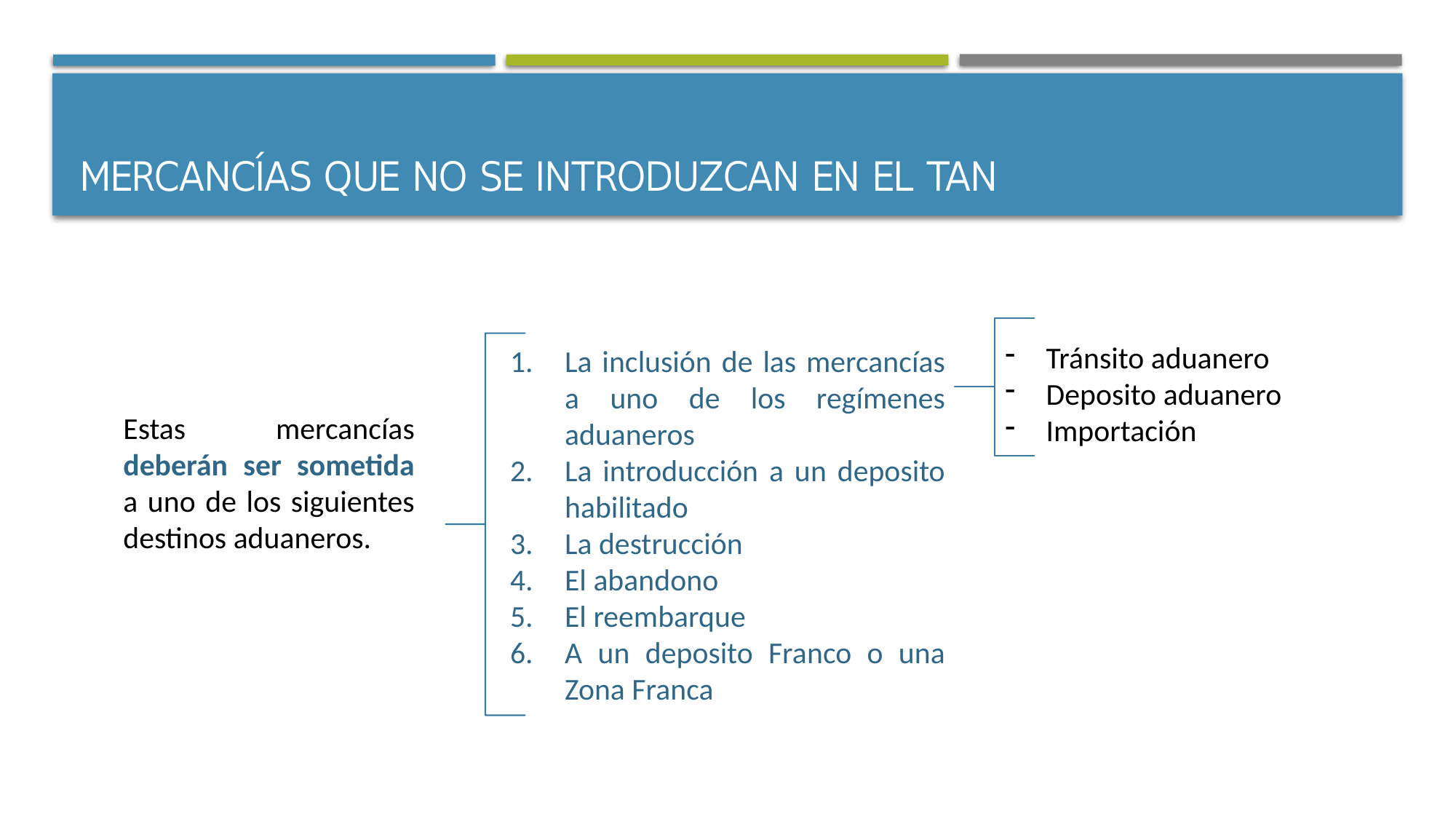

# Mercancías que no se introduzcan en el tan

Tránsito aduanero
Deposito aduanero
Importación
La inclusión de las mercancías a uno de los regímenes aduaneros
La introducción a un deposito habilitado
La destrucción
El abandono
El reembarque
A un deposito Franco o una Zona Franca
Estas mercancías deberán ser sometida a uno de los siguientes destinos aduaneros.